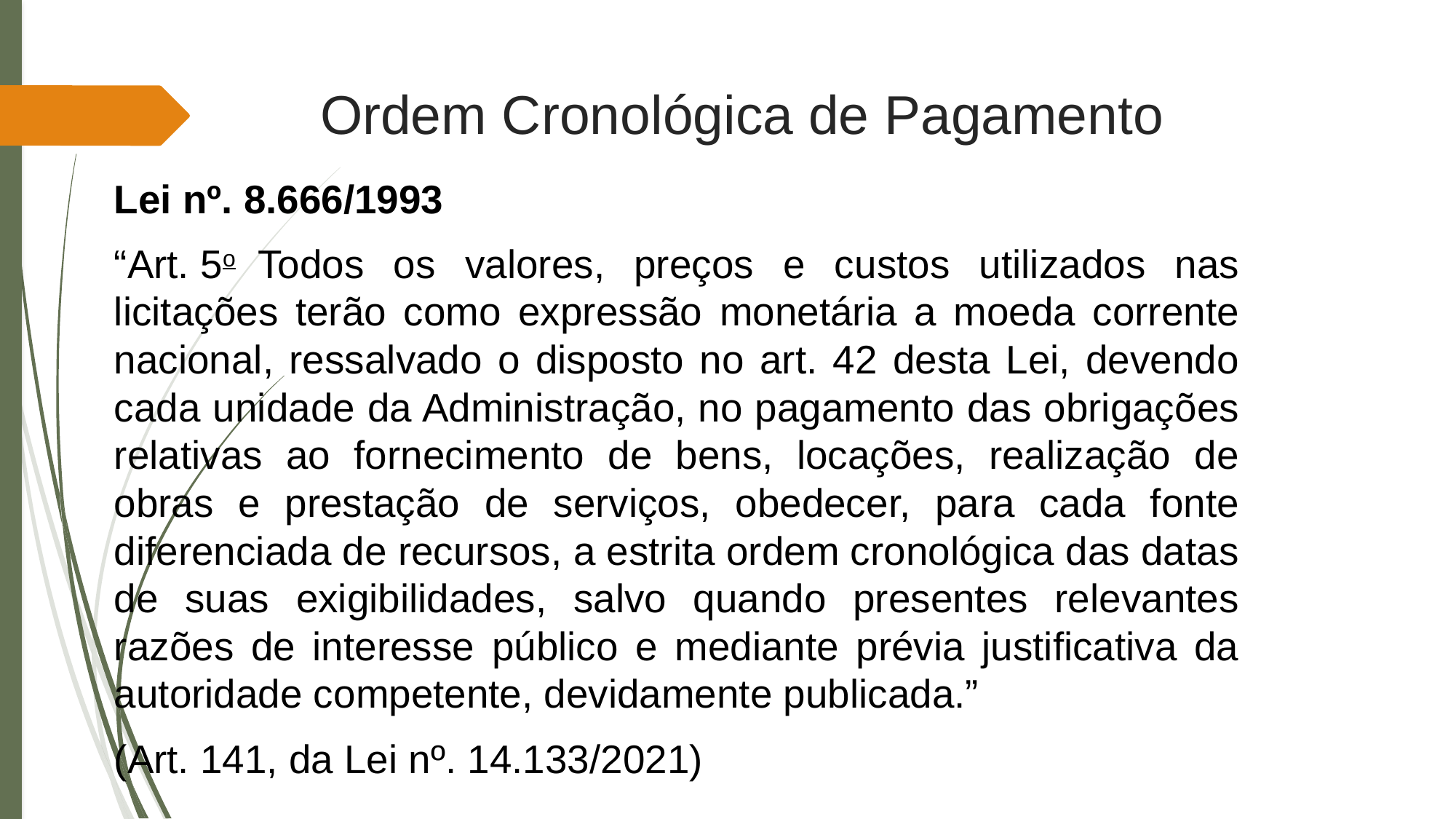

# Ordem Cronológica de Pagamento
Lei nº. 8.666/1993
“Art. 5o  Todos os valores, preços e custos utilizados nas licitações terão como expressão monetária a moeda corrente nacional, ressalvado o disposto no art. 42 desta Lei, devendo cada unidade da Administração, no pagamento das obrigações relativas ao fornecimento de bens, locações, realização de obras e prestação de serviços, obedecer, para cada fonte diferenciada de recursos, a estrita ordem cronológica das datas de suas exigibilidades, salvo quando presentes relevantes razões de interesse público e mediante prévia justificativa da autoridade competente, devidamente publicada.”
(Art. 141, da Lei nº. 14.133/2021)